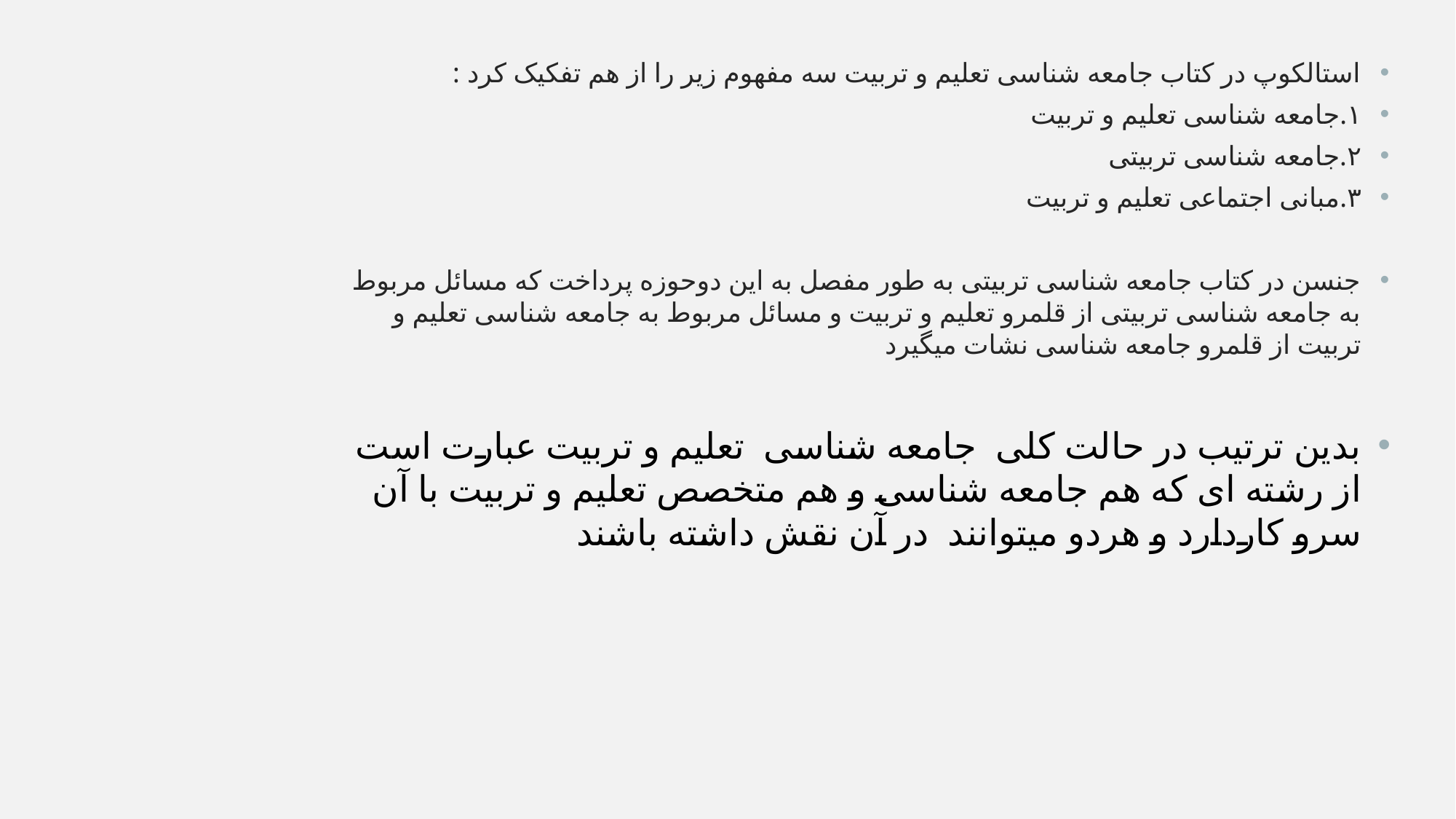

#
استالکوپ در کتاب جامعه شناسی تعلیم و تربیت سه مفهوم زیر را از هم تفکیک کرد :
۱.جامعه شناسی تعلیم و تربیت
۲.جامعه شناسی تربیتی
۳.مبانی اجتماعی تعلیم و تربیت

جنسن در کتاب جامعه شناسی تربیتی به طور مفصل به این دوحوزه پرداخت که مسائل مربوط به جامعه شناسی تربیتی از قلمرو تعلیم و تربیت و مسائل مربوط به جامعه شناسی تعلیم و تربیت از قلمرو جامعه شناسی نشات میگیرد

بدین ترتیب در حالت کلی  جامعه شناسی  تعلیم و تربیت عبارت است از رشته ای که هم جامعه شناسی و هم متخصص تعلیم و تربیت با آن سرو کاردارد و هردو میتوانند  در آن نقش داشته باشند